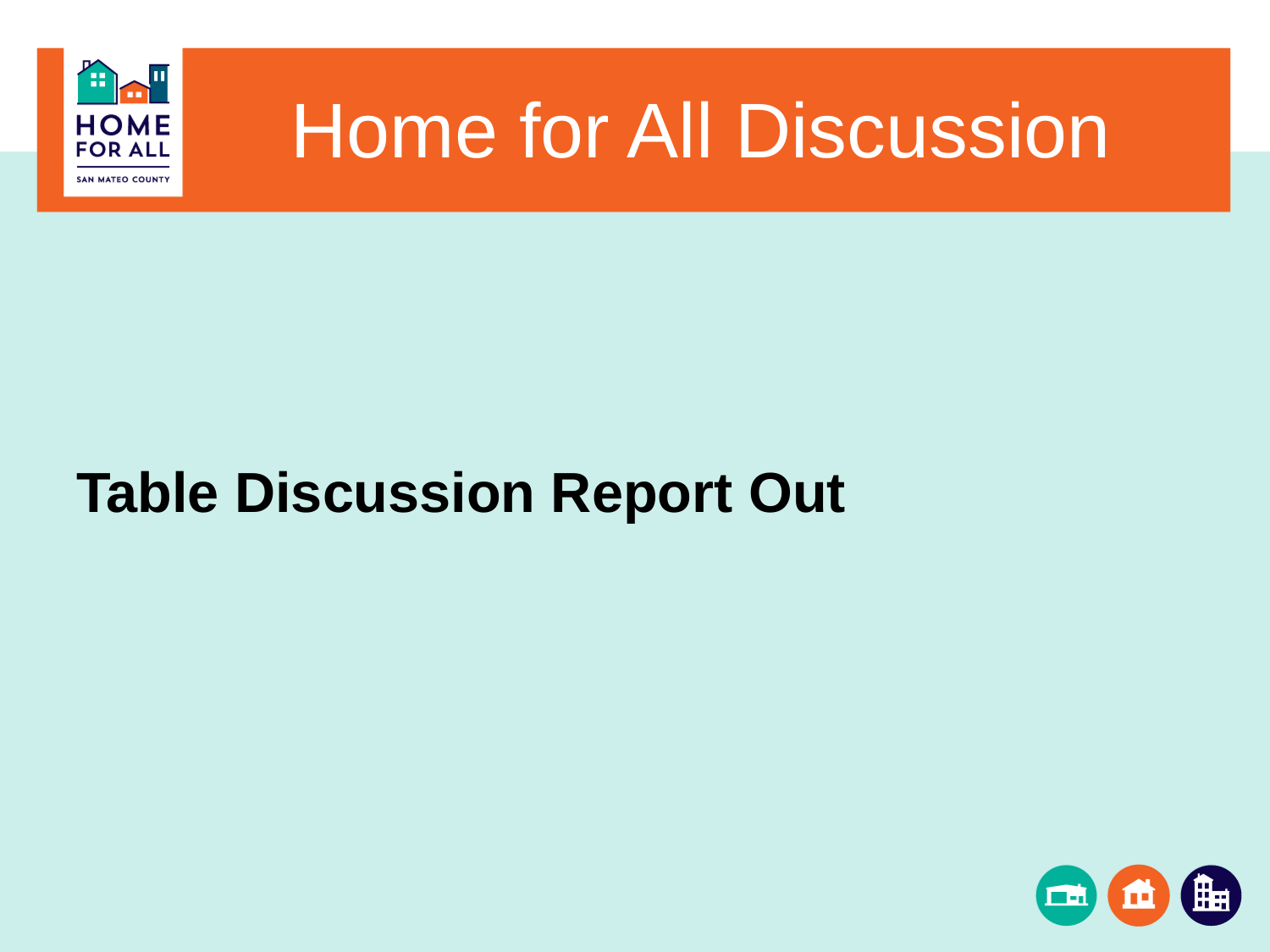

# Home for All Discussion
Table Discussion Report Out